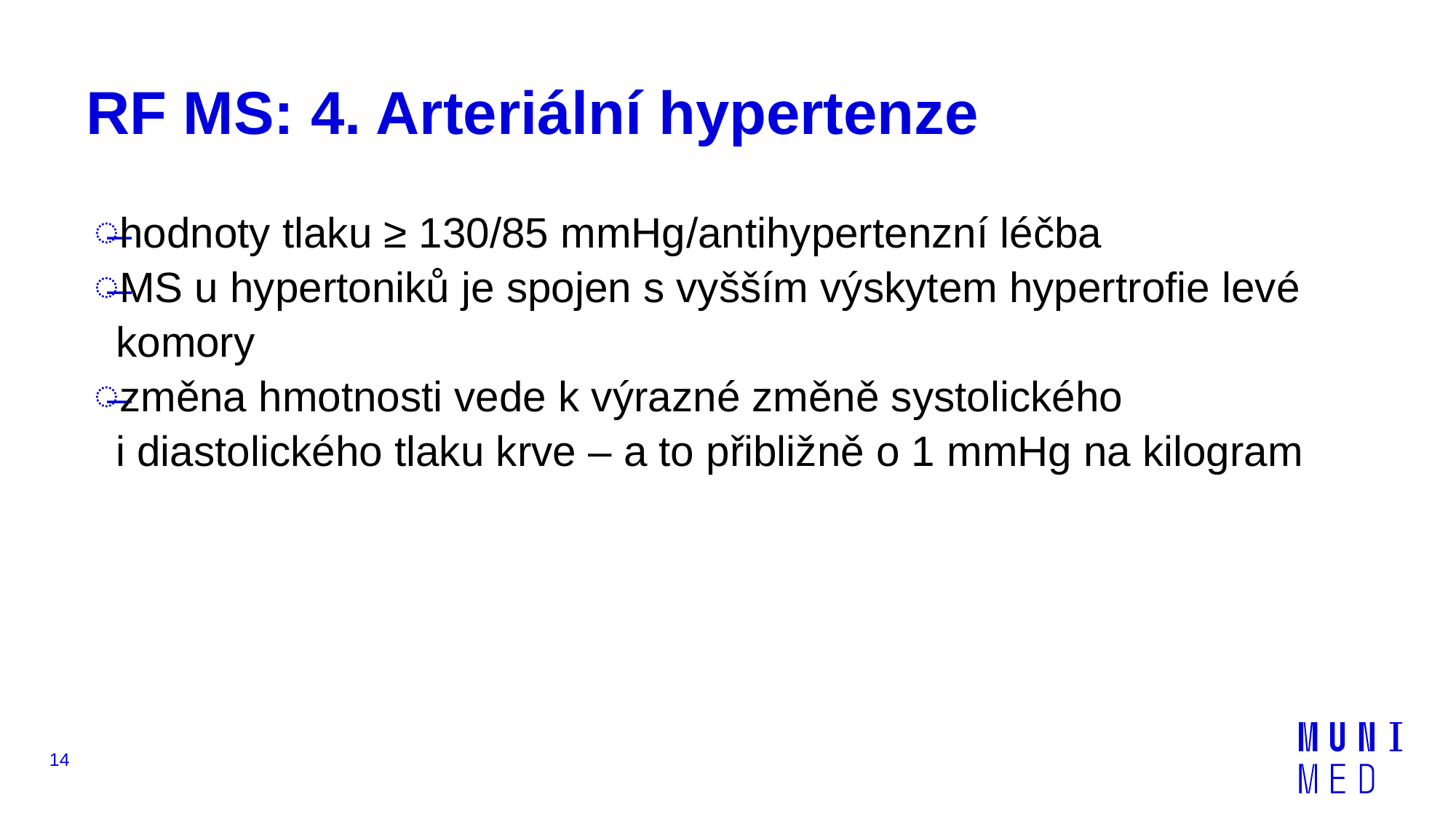

# RF MS: 4. Arteriální hypertenze
hodnoty tlaku ≥ 130/85 mmHg/antihypertenzní léčba
MS u hypertoniků je spojen s vyšším výskytem hypertrofie levé komory
změna hmotnosti vede k výrazné změně systolického
i diastolického tlaku krve – a to přibližně o 1 mmHg na kilogram

14